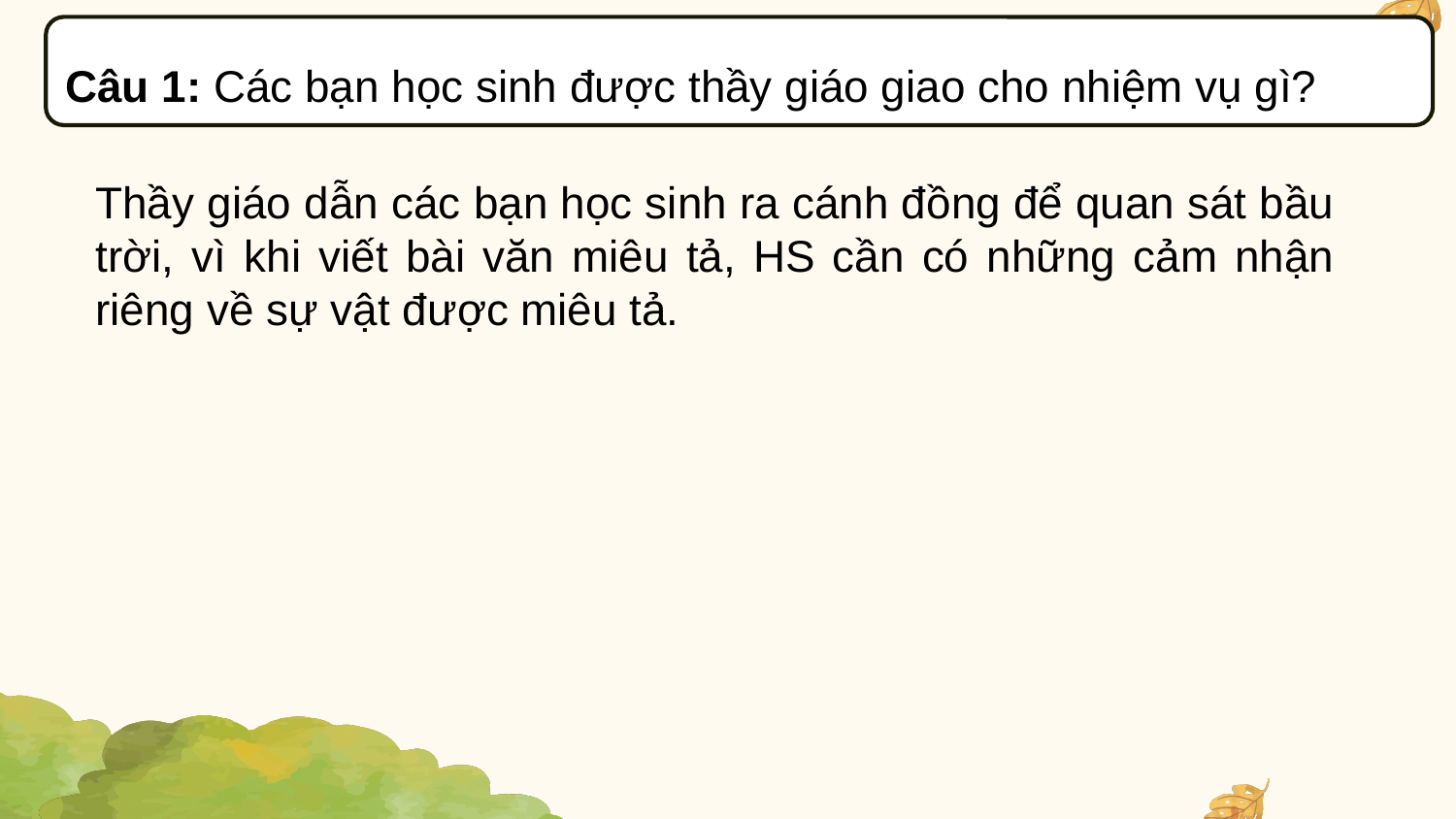

Câu 1: Các bạn học sinh được thầy giáo giao cho nhiệm vụ gì?
Thầy giáo dẫn các bạn học sinh ra cánh đồng để quan sát bầu trời, vì khi viết bài văn miêu tả, HS cần có những cảm nhận riêng về sự vật được miêu tả.